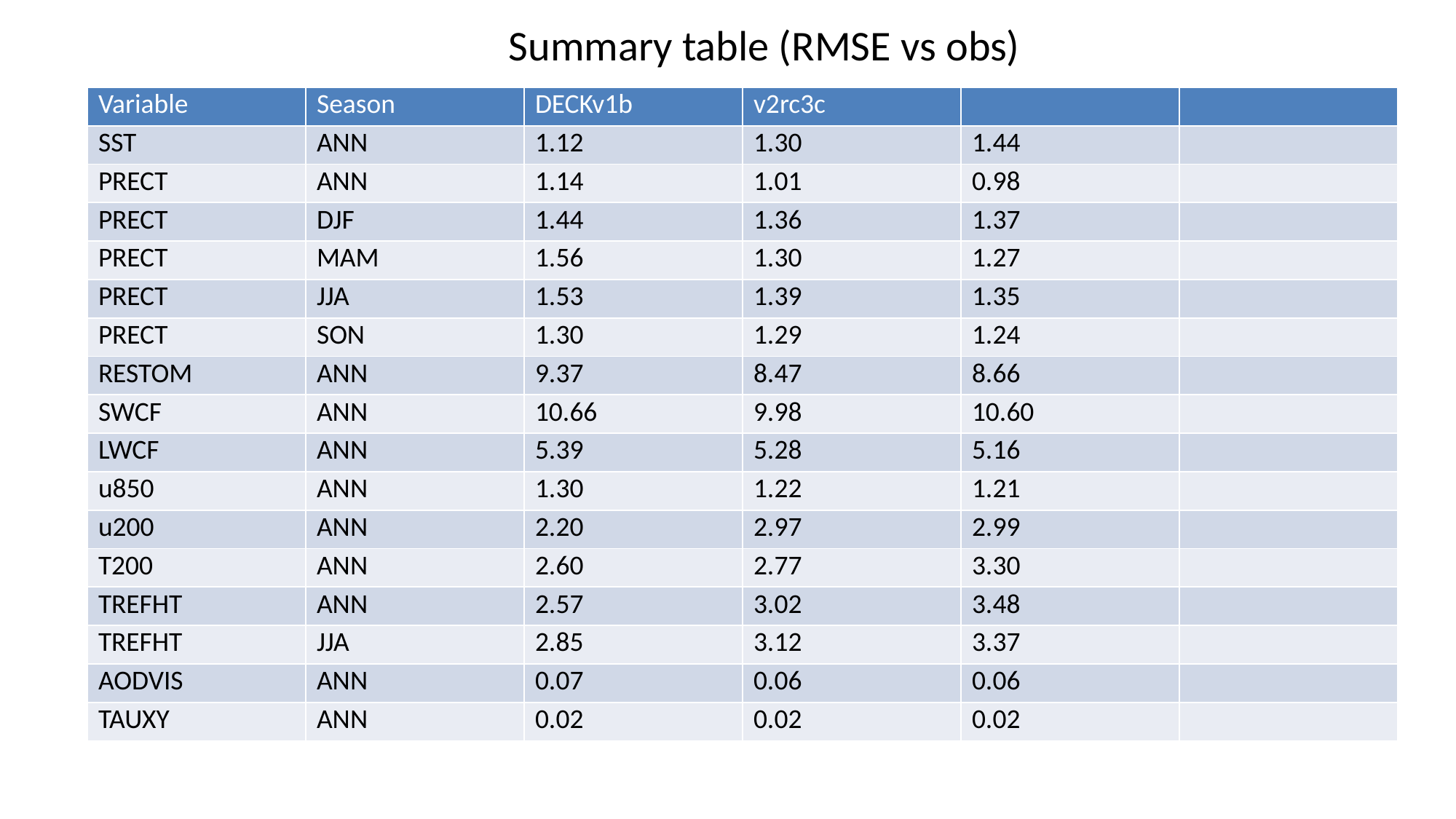

# Summary table (RMSE vs obs)
| Variable | Season | DECKv1b | v2rc3c |  |  |
| --- | --- | --- | --- | --- | --- |
| SST | ANN | 1.12 | 1.30 | 1.44 |  |
| PRECT | ANN | 1.14 | 1.01 | 0.98 |  |
| PRECT | DJF | 1.44 | 1.36 | 1.37 |  |
| PRECT | MAM | 1.56 | 1.30 | 1.27 |  |
| PRECT | JJA | 1.53 | 1.39 | 1.35 |  |
| PRECT | SON | 1.30 | 1.29 | 1.24 |  |
| RESTOM | ANN | 9.37 | 8.47 | 8.66 |  |
| SWCF | ANN | 10.66 | 9.98 | 10.60 |  |
| LWCF | ANN | 5.39 | 5.28 | 5.16 |  |
| u850 | ANN | 1.30 | 1.22 | 1.21 |  |
| u200 | ANN | 2.20 | 2.97 | 2.99 |  |
| T200 | ANN | 2.60 | 2.77 | 3.30 |  |
| TREFHT | ANN | 2.57 | 3.02 | 3.48 |  |
| TREFHT | JJA | 2.85 | 3.12 | 3.37 |  |
| AODVIS | ANN | 0.07 | 0.06 | 0.06 |  |
| TAUXY | ANN | 0.02 | 0.02 | 0.02 |  |